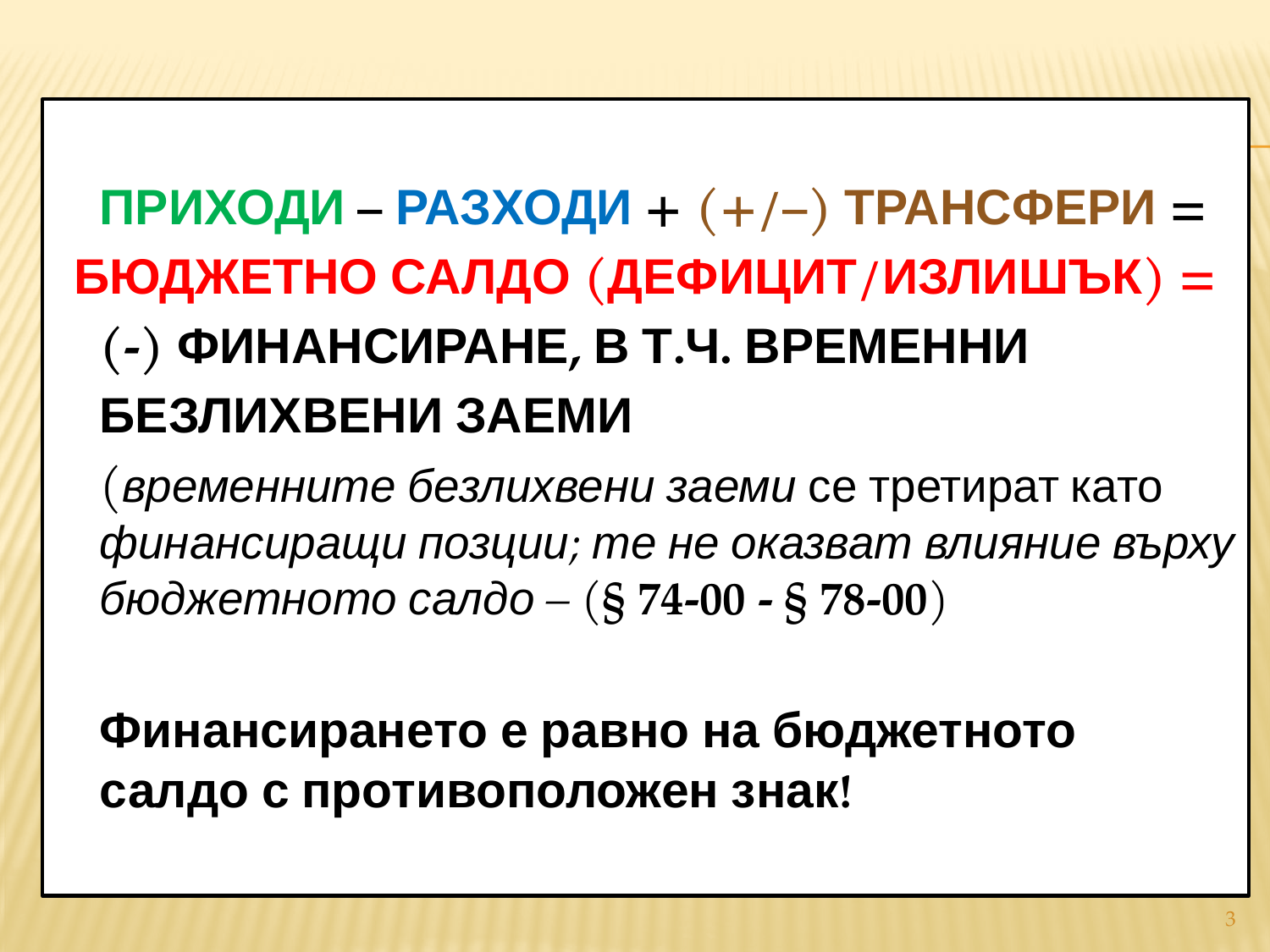

#

	ПРИХОДИ – РАЗХОДИ + (+/–) ТРАНСФЕРИ =
БЮДЖЕТНО САЛДО (ДЕФИЦИТ/ИЗЛИШЪК) =
 	(-) ФИНАНСИРАНЕ, В Т.Ч. ВРЕМЕННИ
	БЕЗЛИХВЕНИ ЗАЕМИ
	(временните безлихвени заеми се третират като финансиращи позции; те не оказват влияние върху бюджетното салдо – (§ 74-00 - § 78-00)

	Финансирането е равно на бюджетното салдо с противоположен знак!

3